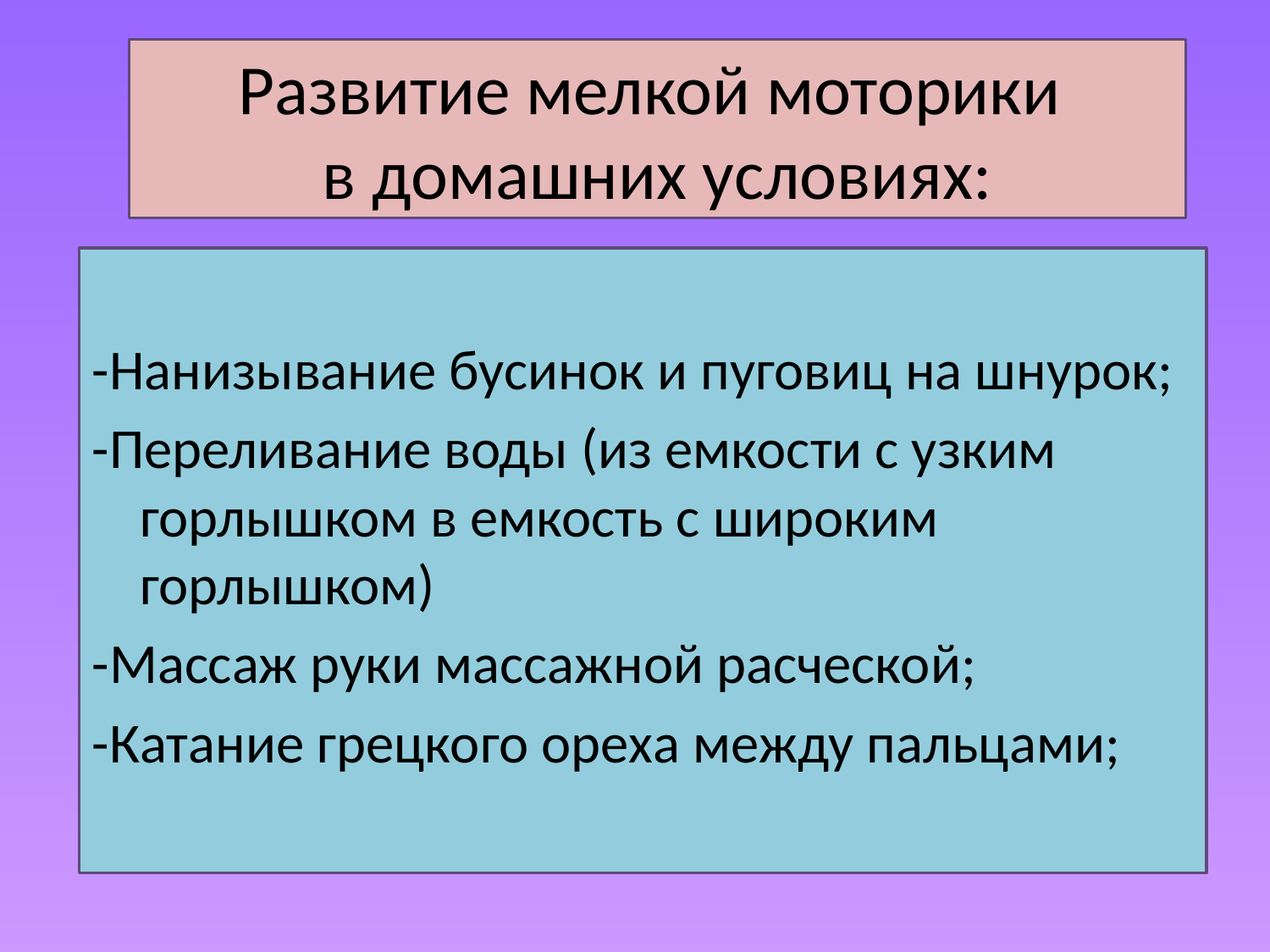

# Развитие мелкой моторики в домашних условиях:

-Нанизывание бусинок и пуговиц на шнурок;
-Переливание воды (из емкости с узким горлышком в емкость с широким горлышком)
-Массаж руки массажной расческой;
-Катание грецкого ореха между пальцами;